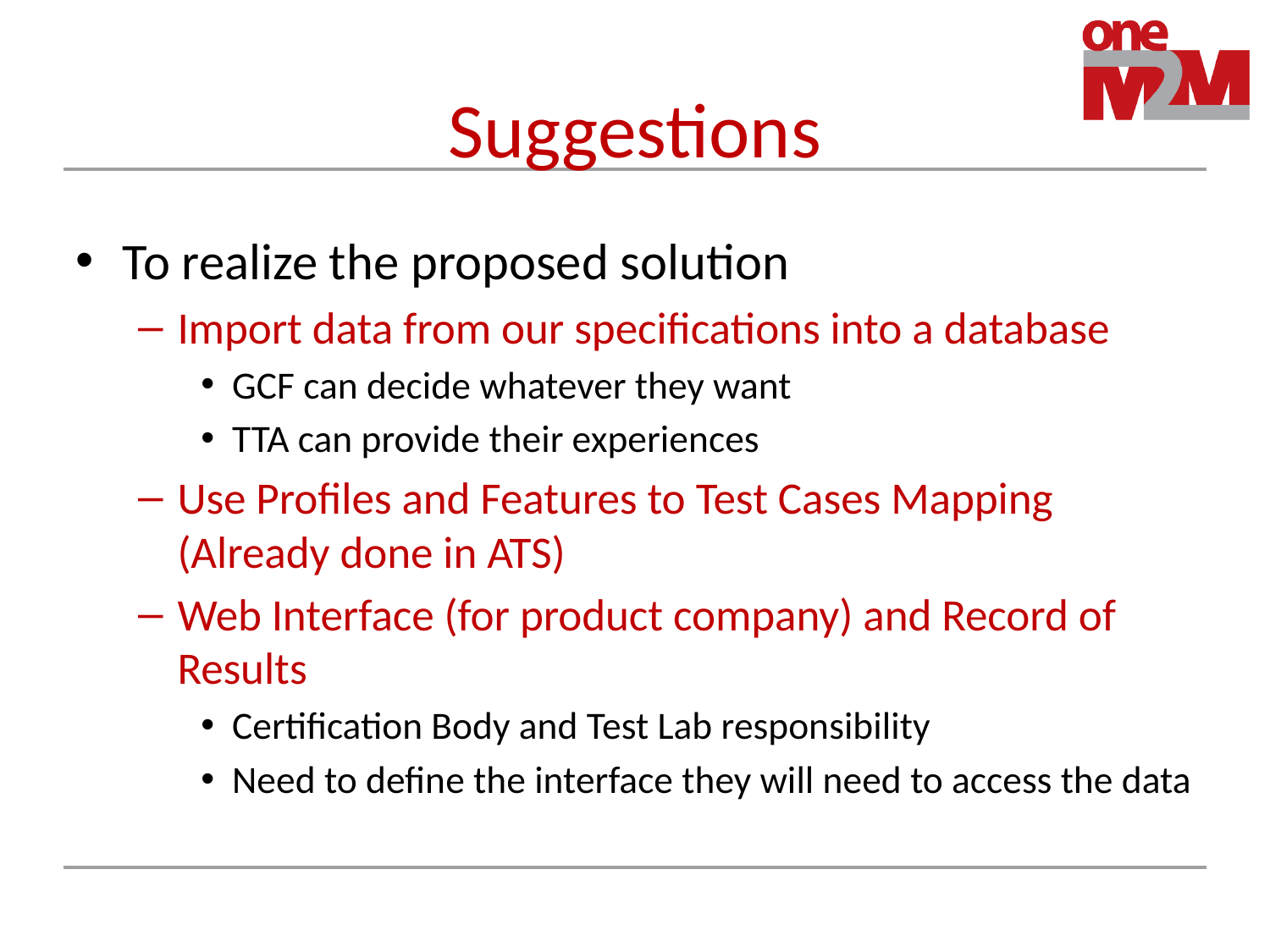

# Suggestions
To realize the proposed solution
Import data from our specifications into a database
GCF can decide whatever they want
TTA can provide their experiences
Use Profiles and Features to Test Cases Mapping (Already done in ATS)
Web Interface (for product company) and Record of Results
Certification Body and Test Lab responsibility
Need to define the interface they will need to access the data